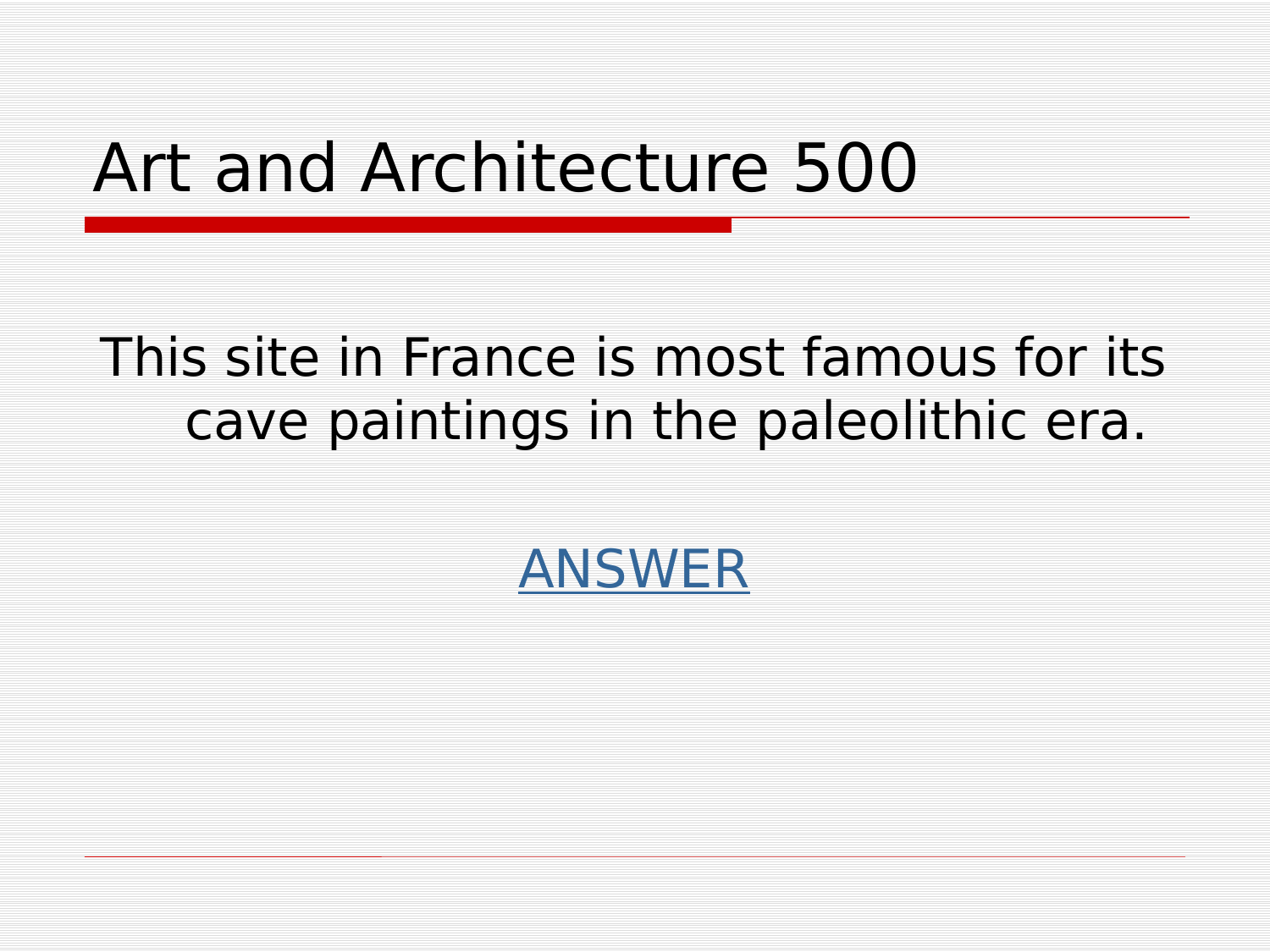

# Art and Architecture 500

This site in France is most famous for its cave paintings in the paleolithic era.

ANSWER